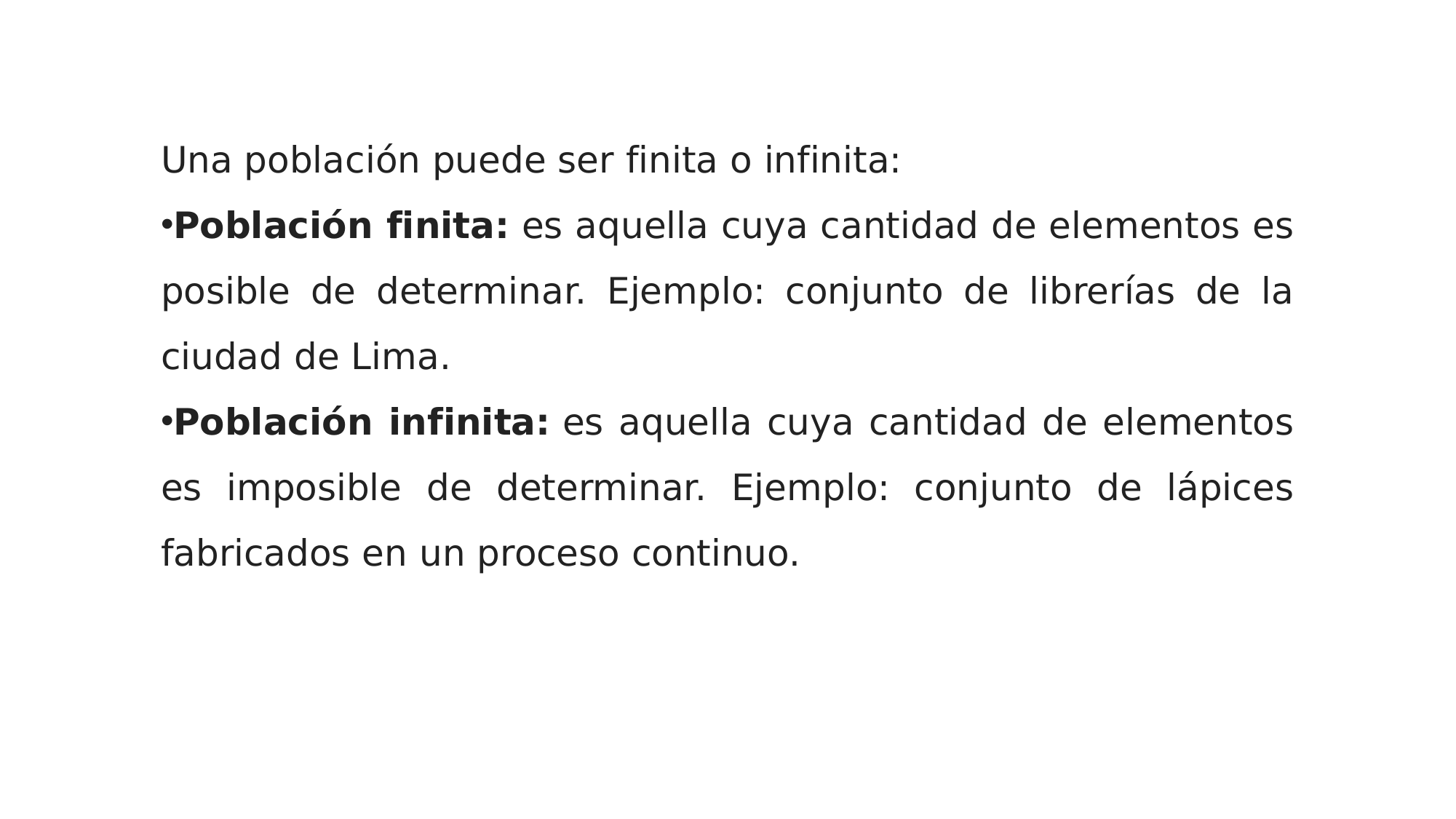

Una población puede ser finita o infinita:
Población finita: es aquella cuya cantidad de elementos es posible de determinar. Ejemplo: conjunto de librerías de la ciudad de Lima.
Población infinita: es aquella cuya cantidad de elementos es imposible de determinar. Ejemplo: conjunto de lápices fabricados en un proceso continuo.